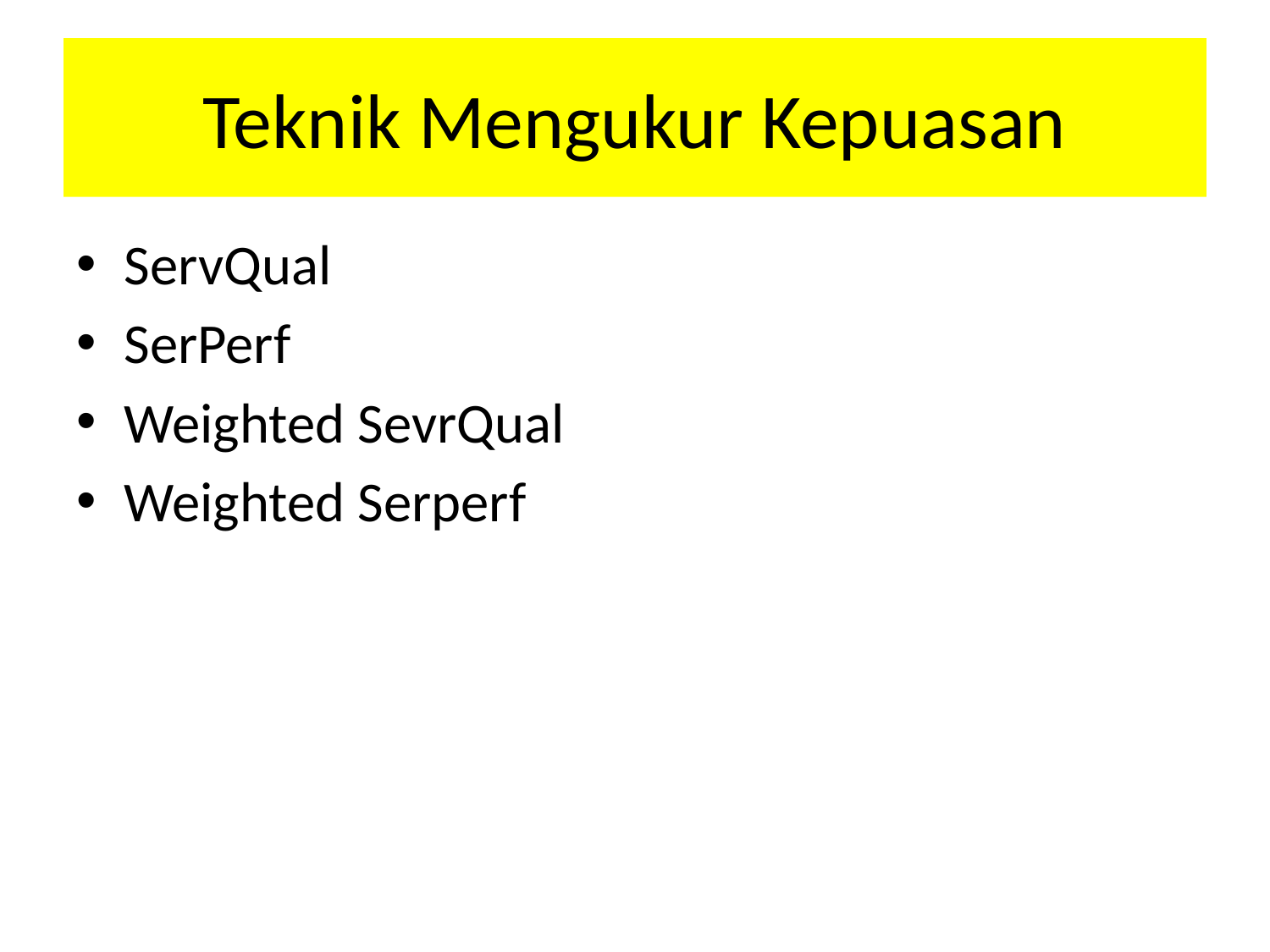

# Teknik Mengukur Kepuasan
ServQual
SerPerf
Weighted SevrQual
Weighted Serperf